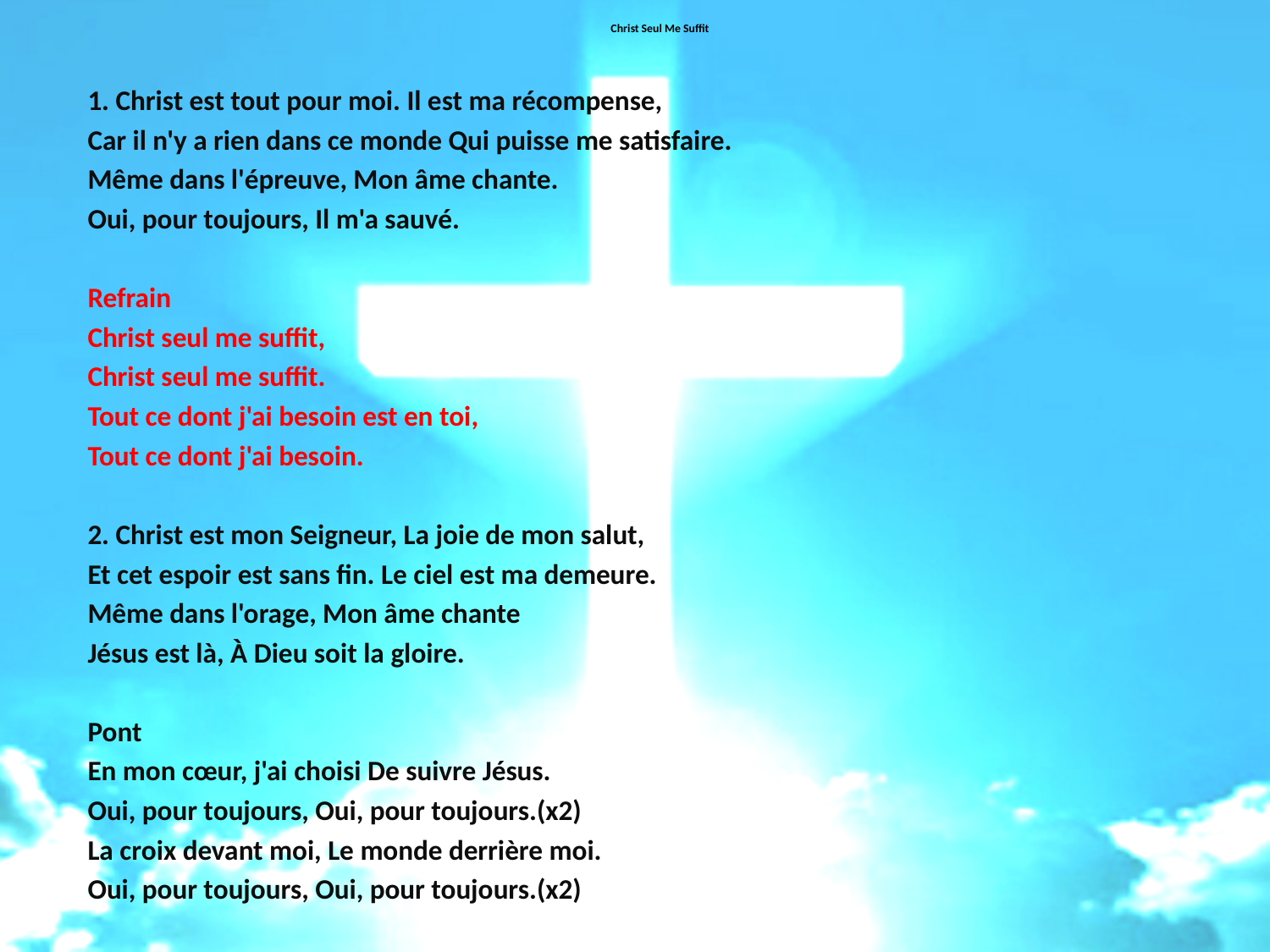

# Christ Seul Me Suffit
1. Christ est tout pour moi. Il est ma récompense,
Car il n'y a rien dans ce monde Qui puisse me satisfaire.
Même dans l'épreuve, Mon âme chante.
Oui, pour toujours, Il m'a sauvé.

Refrain
Christ seul me suffit,
Christ seul me suffit.
Tout ce dont j'ai besoin est en toi,
Tout ce dont j'ai besoin.

2. Christ est mon Seigneur, La joie de mon salut,
Et cet espoir est sans fin. Le ciel est ma demeure.
Même dans l'orage, Mon âme chante
Jésus est là, À Dieu soit la gloire.

Pont
En mon cœur, j'ai choisi De suivre Jésus.
Oui, pour toujours, Oui, pour toujours.(x2)
La croix devant moi, Le monde derrière moi.
Oui, pour toujours, Oui, pour toujours.(x2)